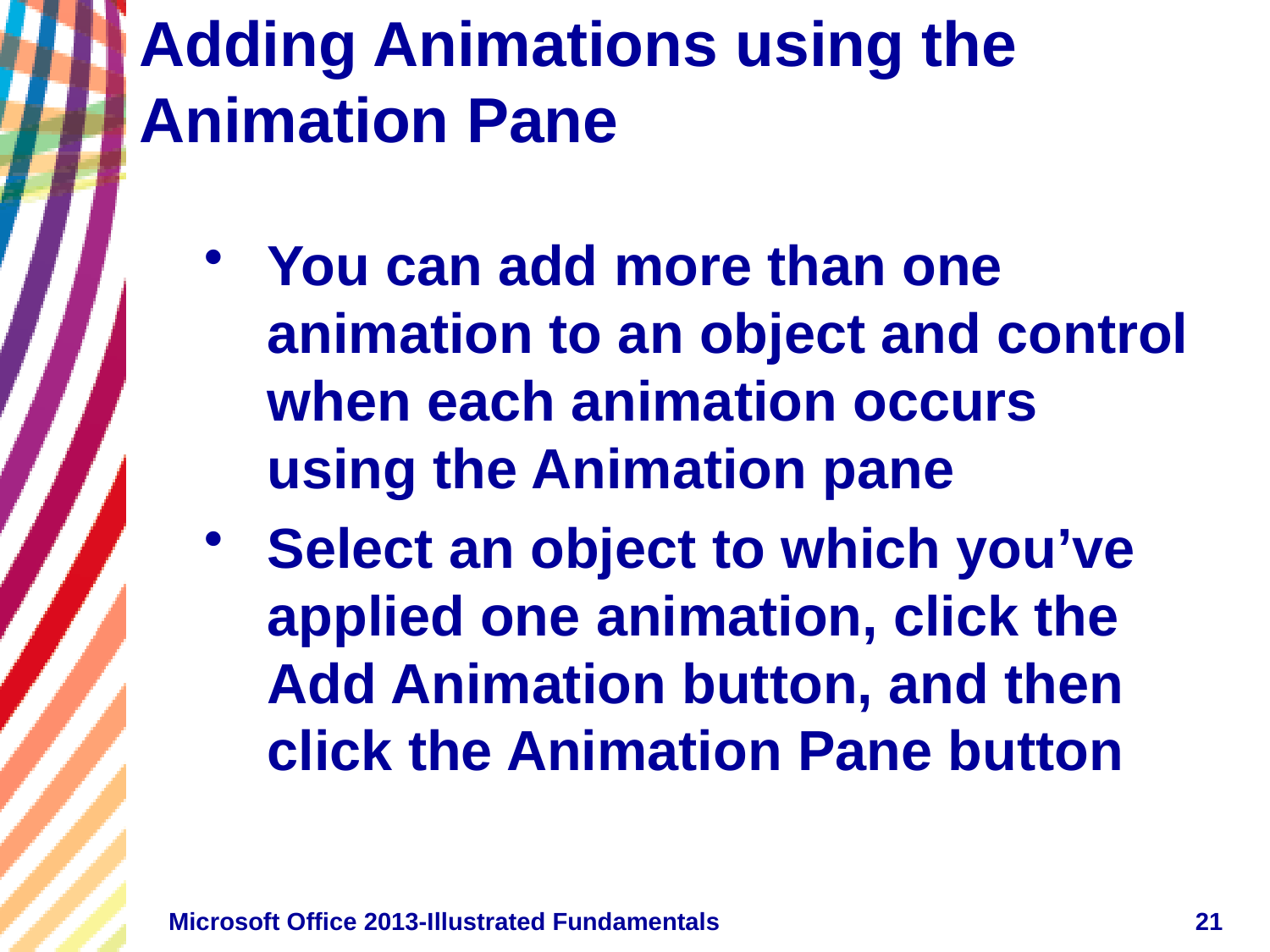

# Adding Animations using the Animation Pane
You can add more than one animation to an object and control when each animation occurs using the Animation pane
Select an object to which you’ve applied one animation, click the Add Animation button, and then click the Animation Pane button
Microsoft Office 2013-Illustrated Fundamentals
21